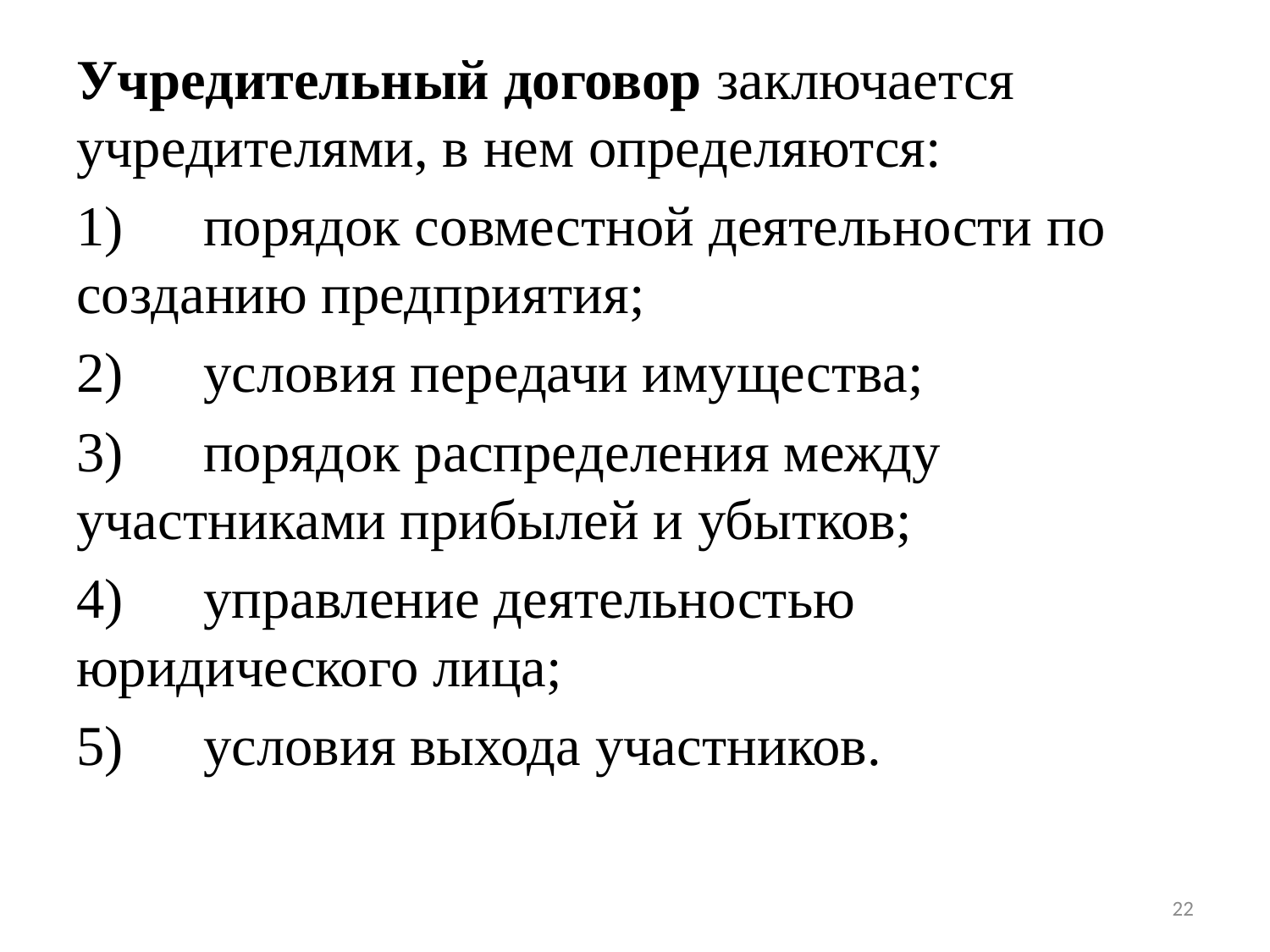

Учредительный договор заключается учредителями, в нем определяются:
1)	порядок совместной деятельности по созданию предприятия;
2)	условия передачи имущества;
3)	порядок распределения между участниками прибылей и убытков;
4)	управление деятельностью юридического лица;
5)	условия выхода участников.

#
22